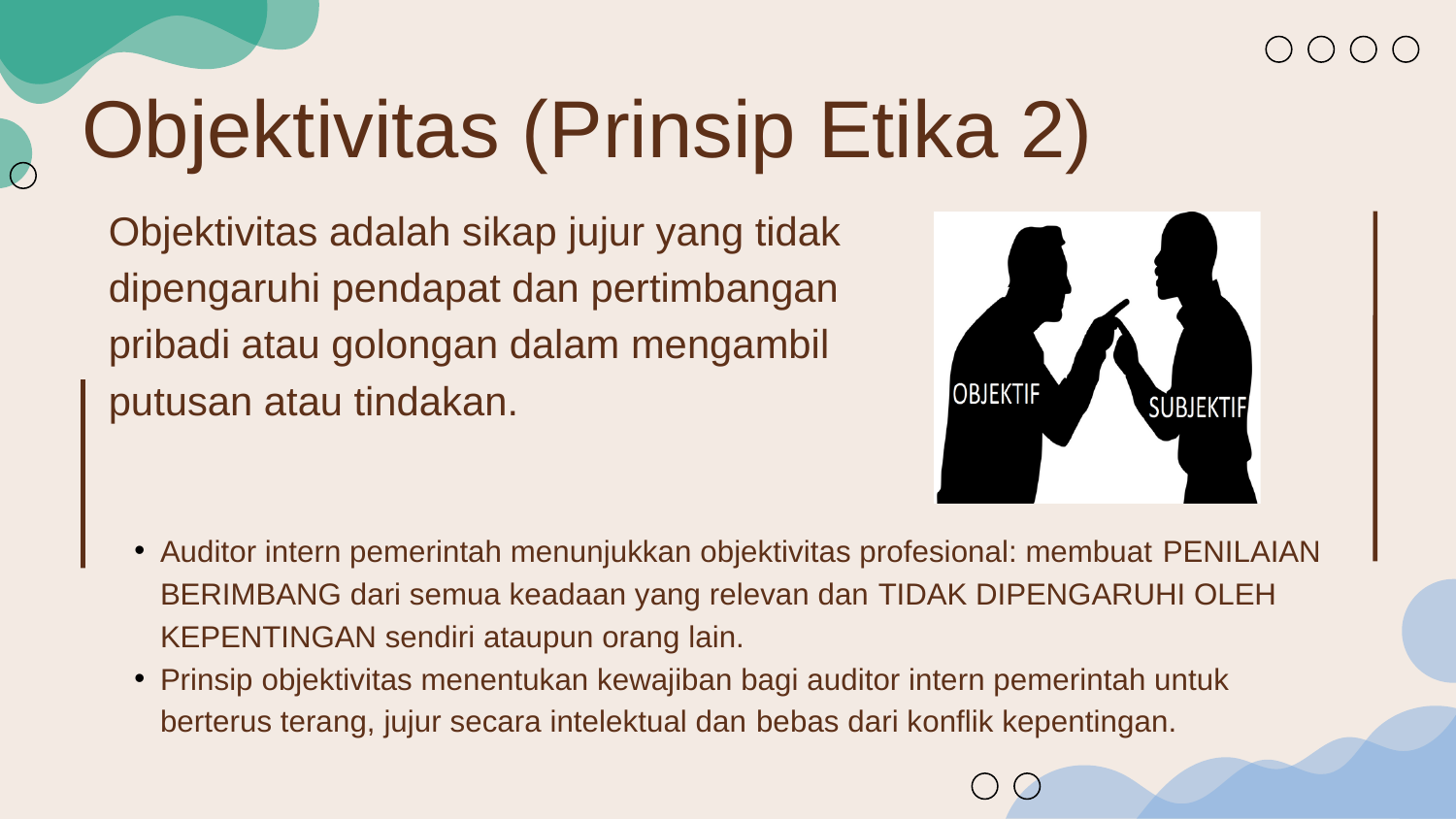

Objektivitas (Prinsip Etika 2)
Objektivitas adalah sikap jujur yang tidak dipengaruhi pendapat dan pertimbangan pribadi atau golongan dalam mengambil putusan atau tindakan.

Auditor intern pemerintah menunjukkan objektivitas profesional: membuat PENILAIAN BERIMBANG dari semua keadaan yang relevan dan TIDAK DIPENGARUHI OLEH KEPENTINGAN sendiri ataupun orang lain.
Prinsip objektivitas menentukan kewajiban bagi auditor intern pemerintah untuk berterus terang, jujur secara intelektual dan bebas dari konflik kepentingan.